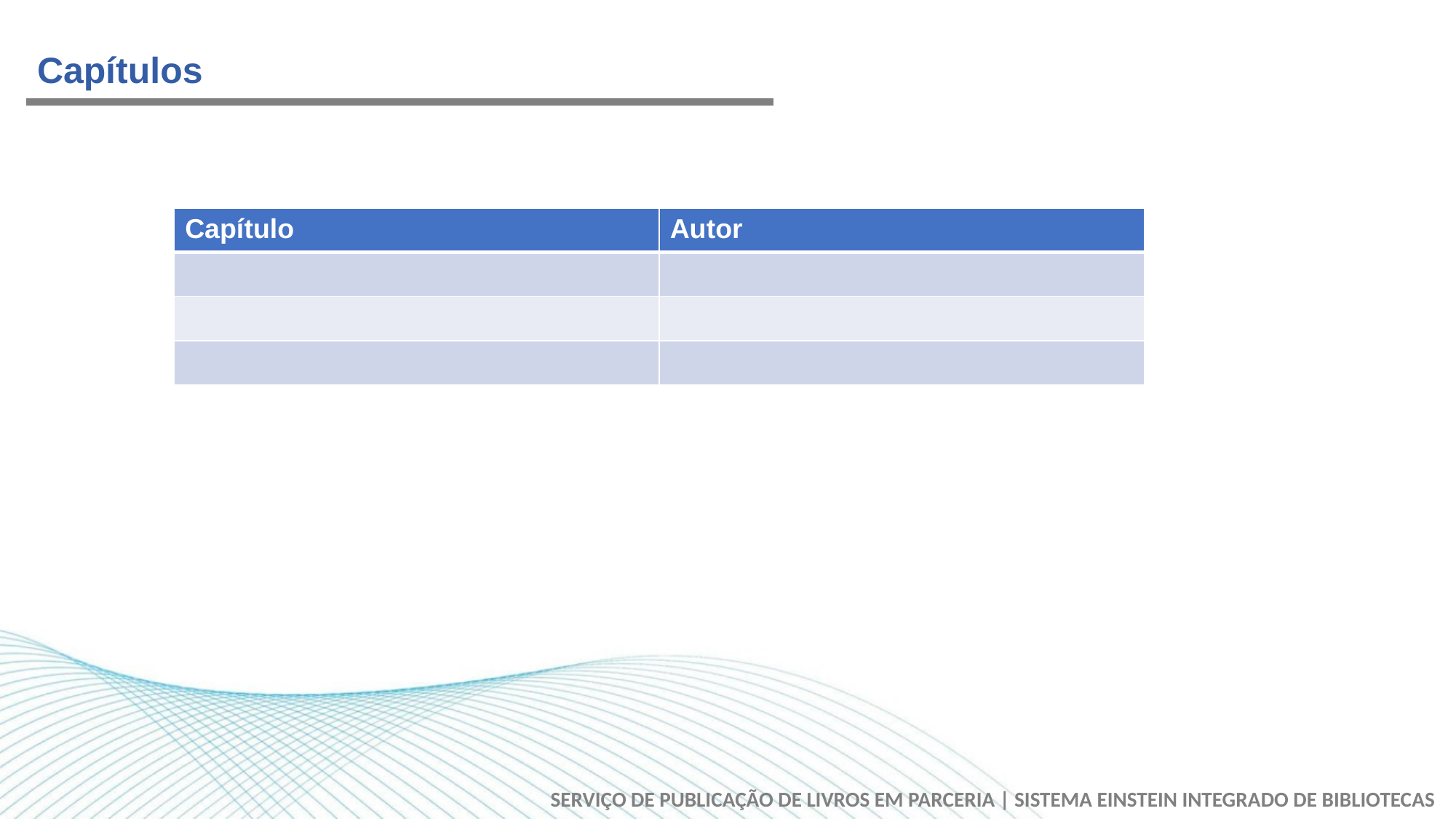

Capítulos
| Capítulo | Autor |
| --- | --- |
|  |  |
|  |  |
|  |  |
SERVIÇO DE PUBLICAÇÃO DE LIVROS EM PARCERIA | SISTEMA EINSTEIN INTEGRADO DE BIBLIOTECAS